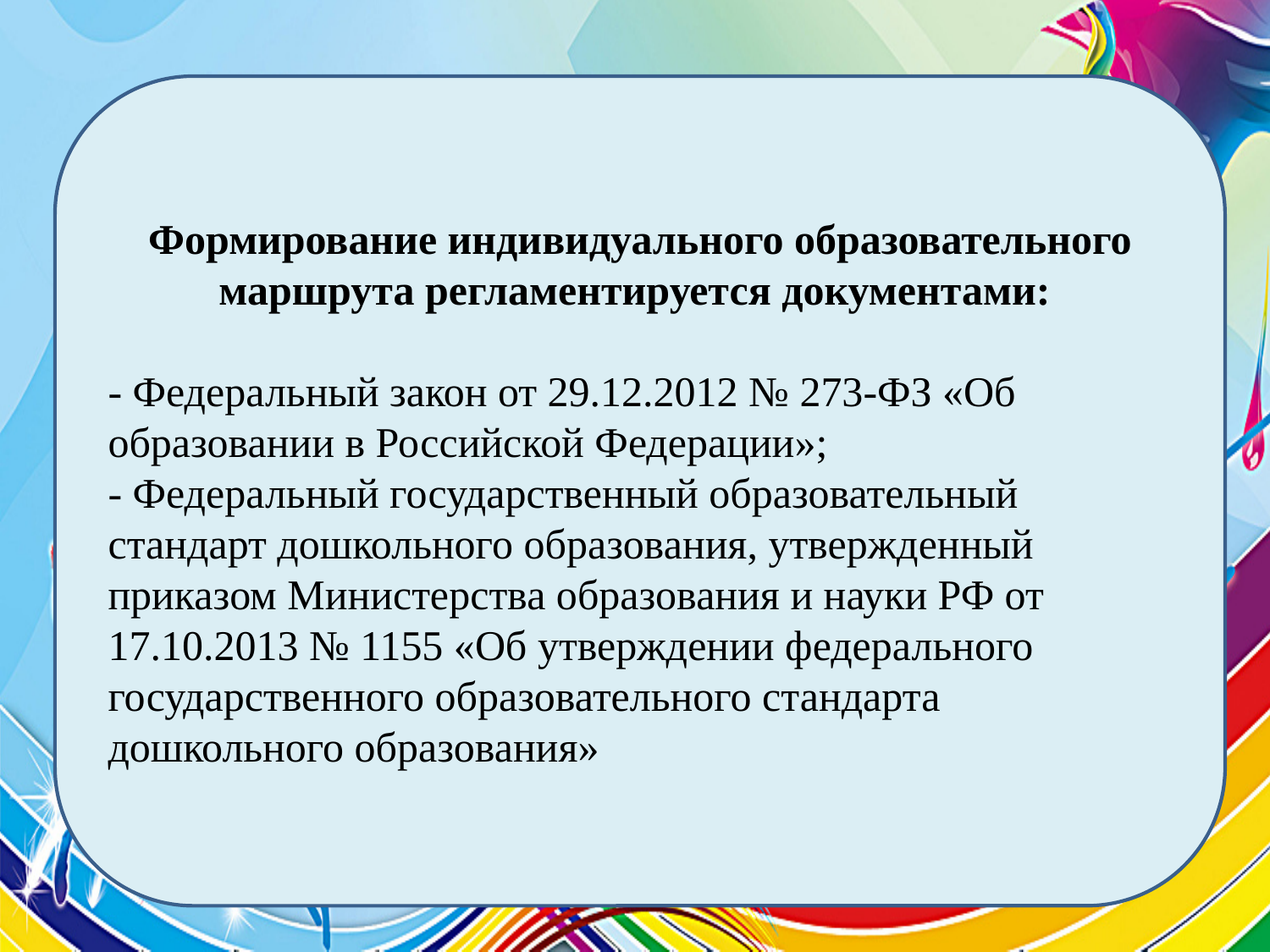

Формирование индивидуального образовательного маршрута регламентируется документами:

- Федеральный закон от 29.12.2012 № 273-ФЗ «Об образовании в Российской Федерации»;
- Федеральный государственный образовательный стандарт дошкольного образования, утвержденный приказом Министерства образования и науки РФ от 17.10.2013 № 1155 «Об утверждении федерального государственного образовательного стандарта дошкольного образования»